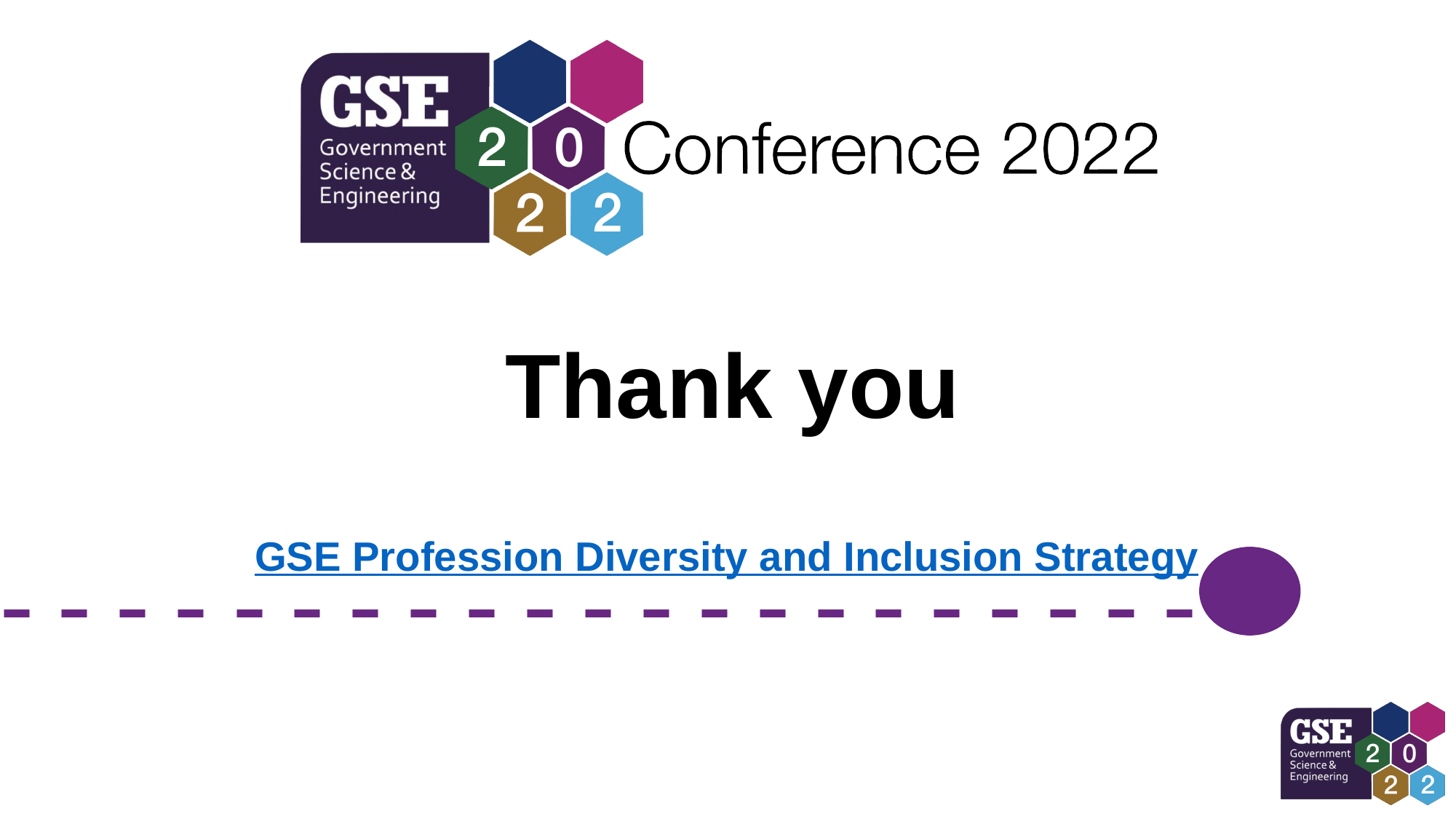

# Thank you GSE Profession Diversity and Inclusion Strategy
- - - - - - - - - - - - - - - - - - - - - -